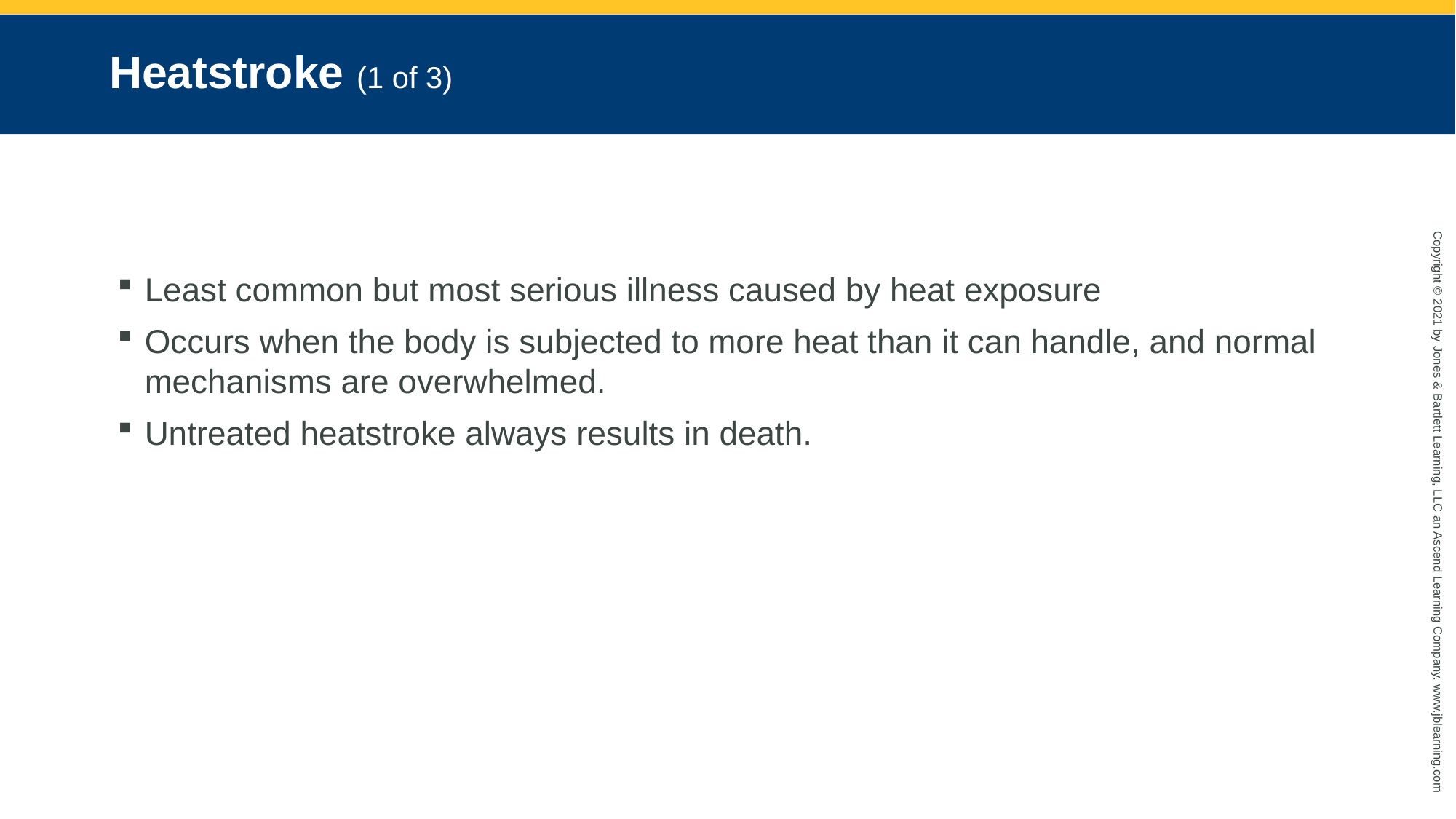

# Heatstroke (1 of 3)
Least common but most serious illness caused by heat exposure
Occurs when the body is subjected to more heat than it can handle, and normal mechanisms are overwhelmed.
Untreated heatstroke always results in death.